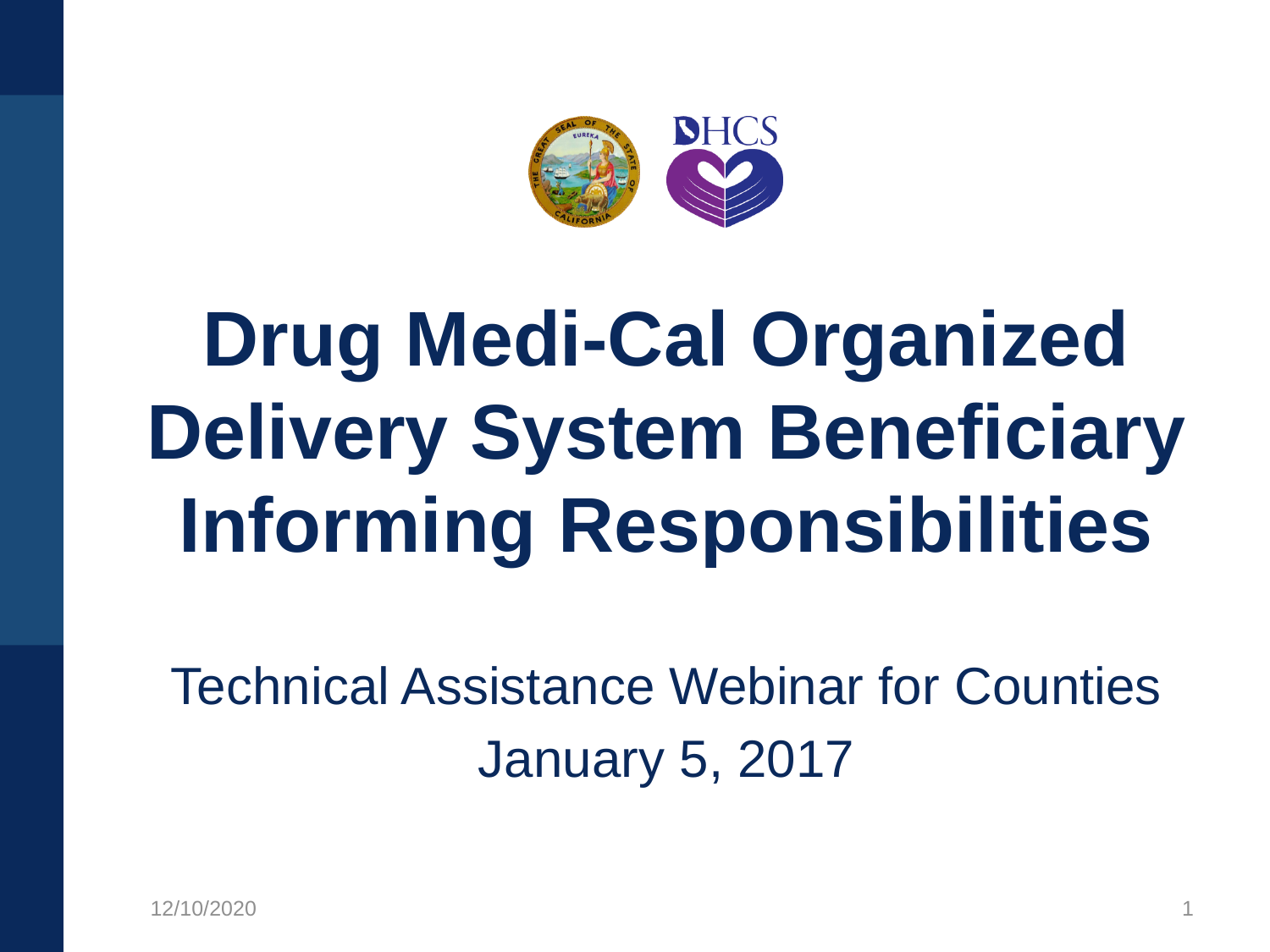

# Drug Medi-Cal Organized Delivery System Beneficiary Informing Responsibilities
Technical Assistance Webinar for Counties
January 5, 2017
12/10/2020
1